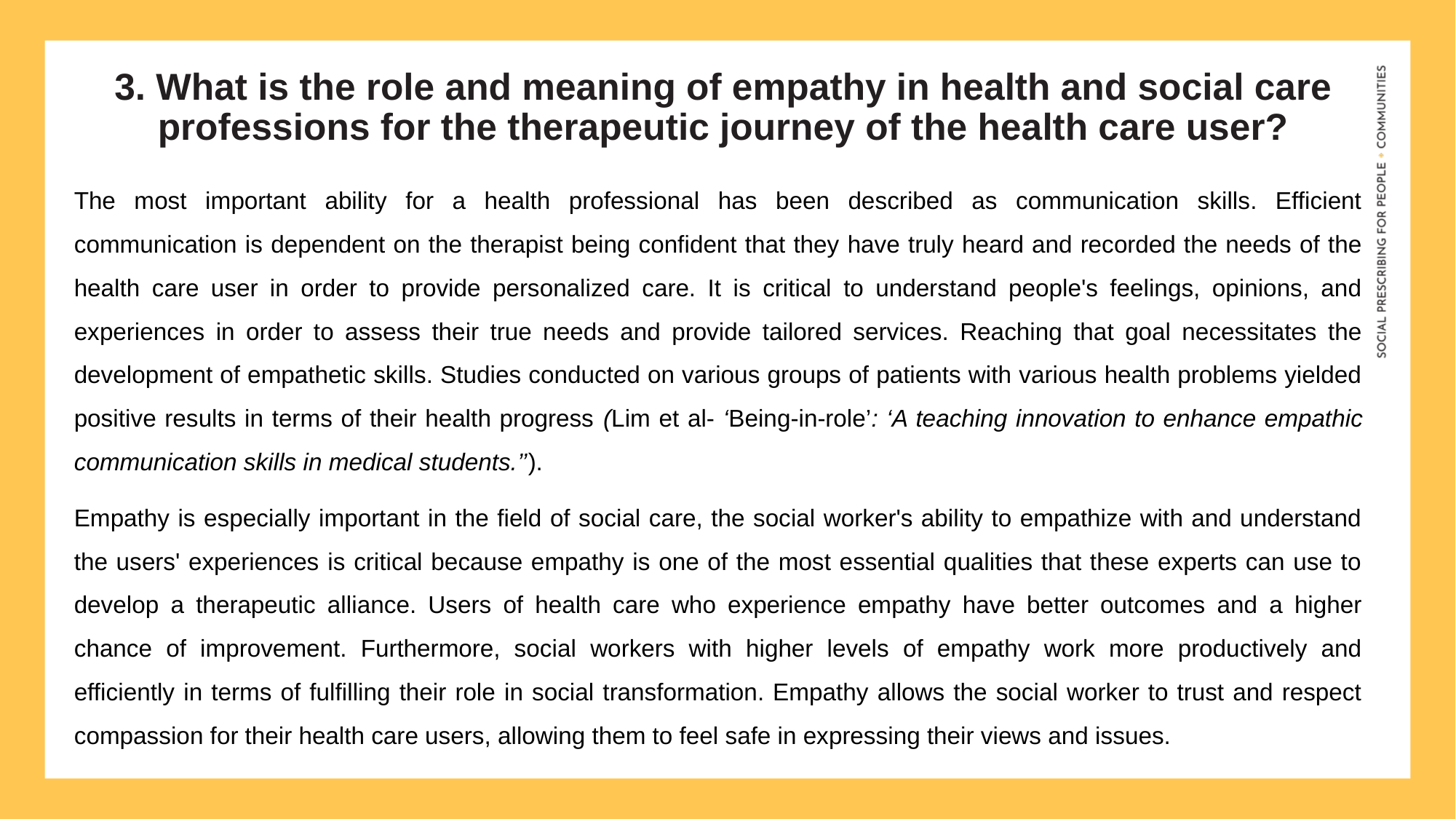

3. What is the role and meaning of empathy in health and social care professions for the therapeutic journey of the health care user?

The most important ability for a health professional has been described as communication skills. Efficient communication is dependent on the therapist being confident that they have truly heard and recorded the needs of the health care user in order to provide personalized care. It is critical to understand people's feelings, opinions, and experiences in order to assess their true needs and provide tailored services. Reaching that goal necessitates the development of empathetic skills. Studies conducted on various groups of patients with various health problems yielded positive results in terms of their health progress (Lim et al- ‘Being-in-role’: ‘A teaching innovation to enhance empathic communication skills in medical students.’’).
Empathy is especially important in the field of social care, the social worker's ability to empathize with and understand the users' experiences is critical because empathy is one of the most essential qualities that these experts can use to develop a therapeutic alliance. Users of health care who experience empathy have better outcomes and a higher chance of improvement. Furthermore, social workers with higher levels of empathy work more productively and efficiently in terms of fulfilling their role in social transformation. Empathy allows the social worker to trust and respect compassion for their health care users, allowing them to feel safe in expressing their views and issues.